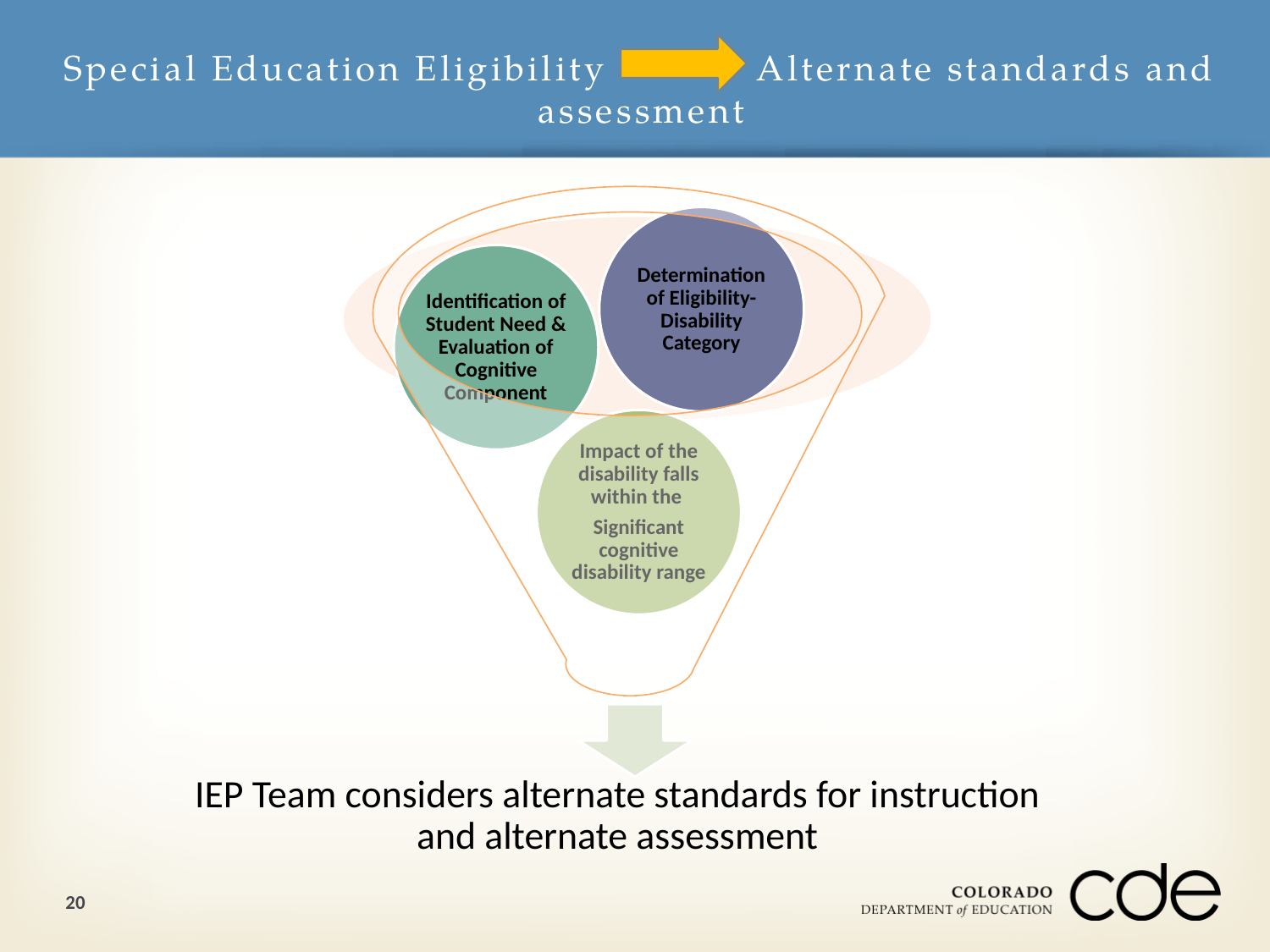

# Special Education Eligibility            Alternate standards and assessment

IEP Team considers alternate standards for instruction and alternate assessment
Impact of the disability falls within the
Significant cognitive disability range
Identification of Student Need & Evaluation of Cognitive Component
Determination of Eligibility- Disability Category
20